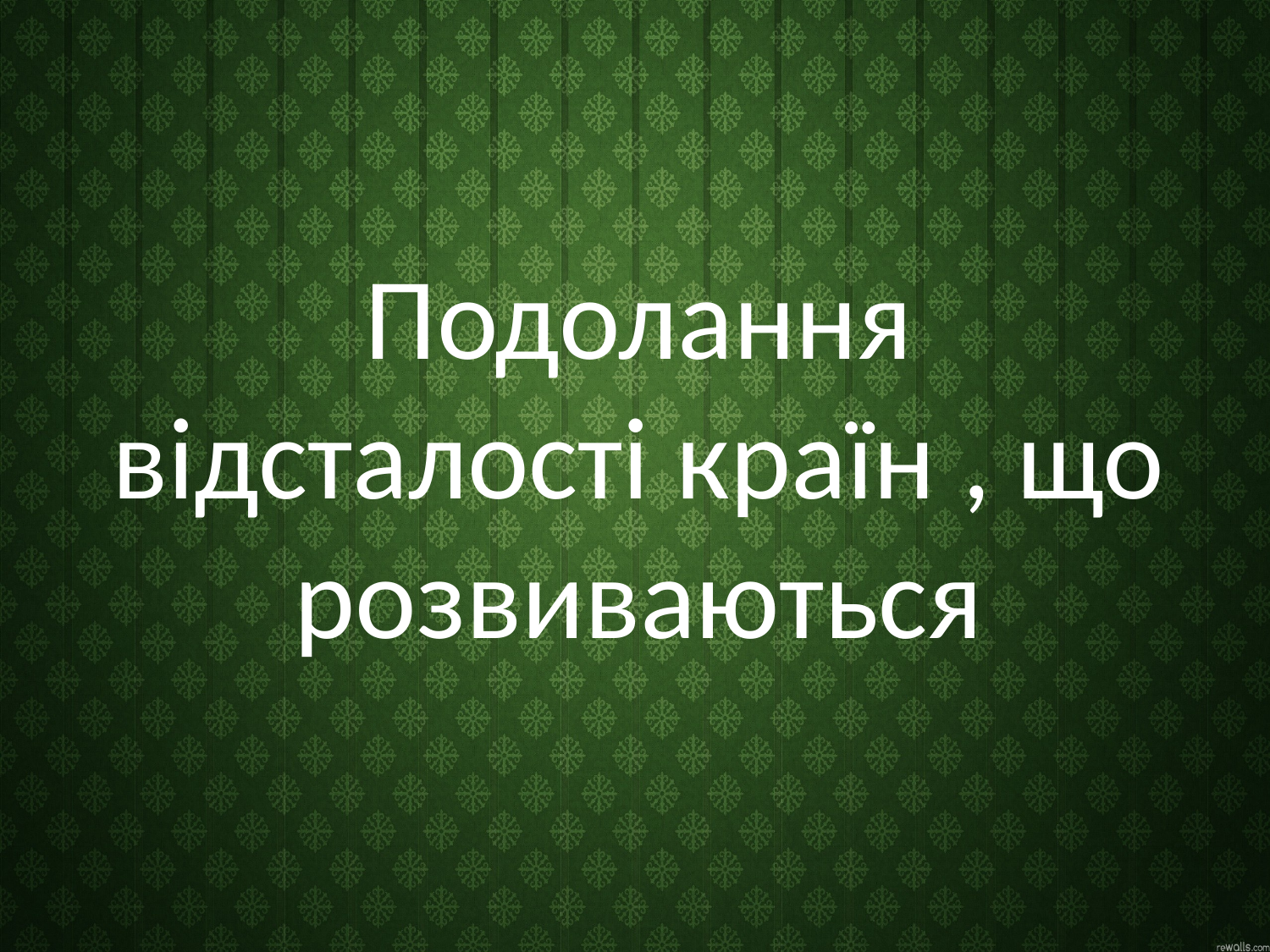

# Подолання відсталості країн , що розвиваються